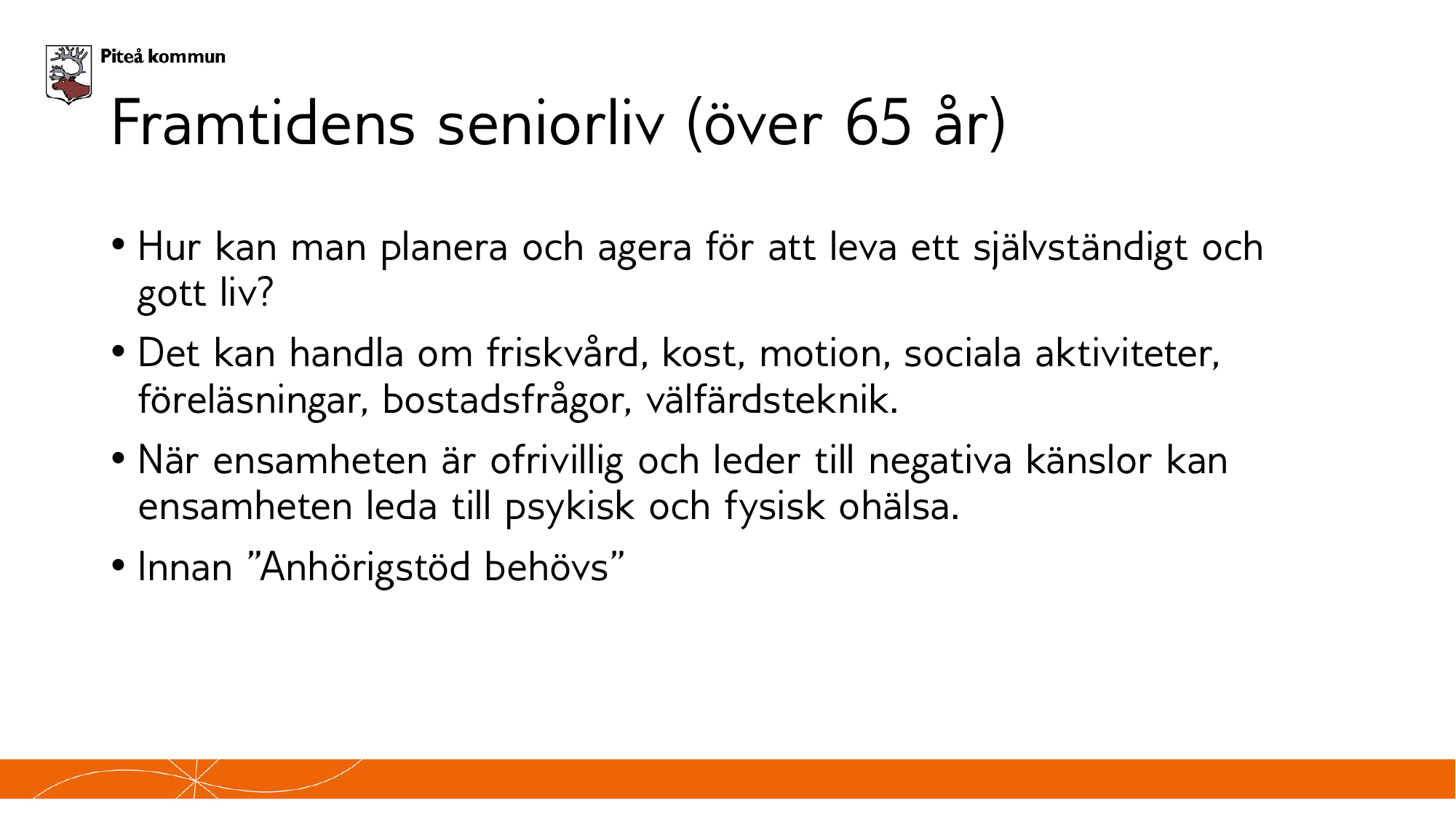

# Framtidens seniorliv (över 65 år)
Hur kan man planera och agera för att leva ett självständigt och gott liv?
Det kan handla om friskvård, kost, motion, sociala aktiviteter, föreläsningar, bostadsfrågor, välfärdsteknik.
När ensamheten är ofrivillig och leder till negativa känslor kan ensamheten leda till psykisk och fysisk ohälsa.
Innan ”Anhörigstöd behövs”